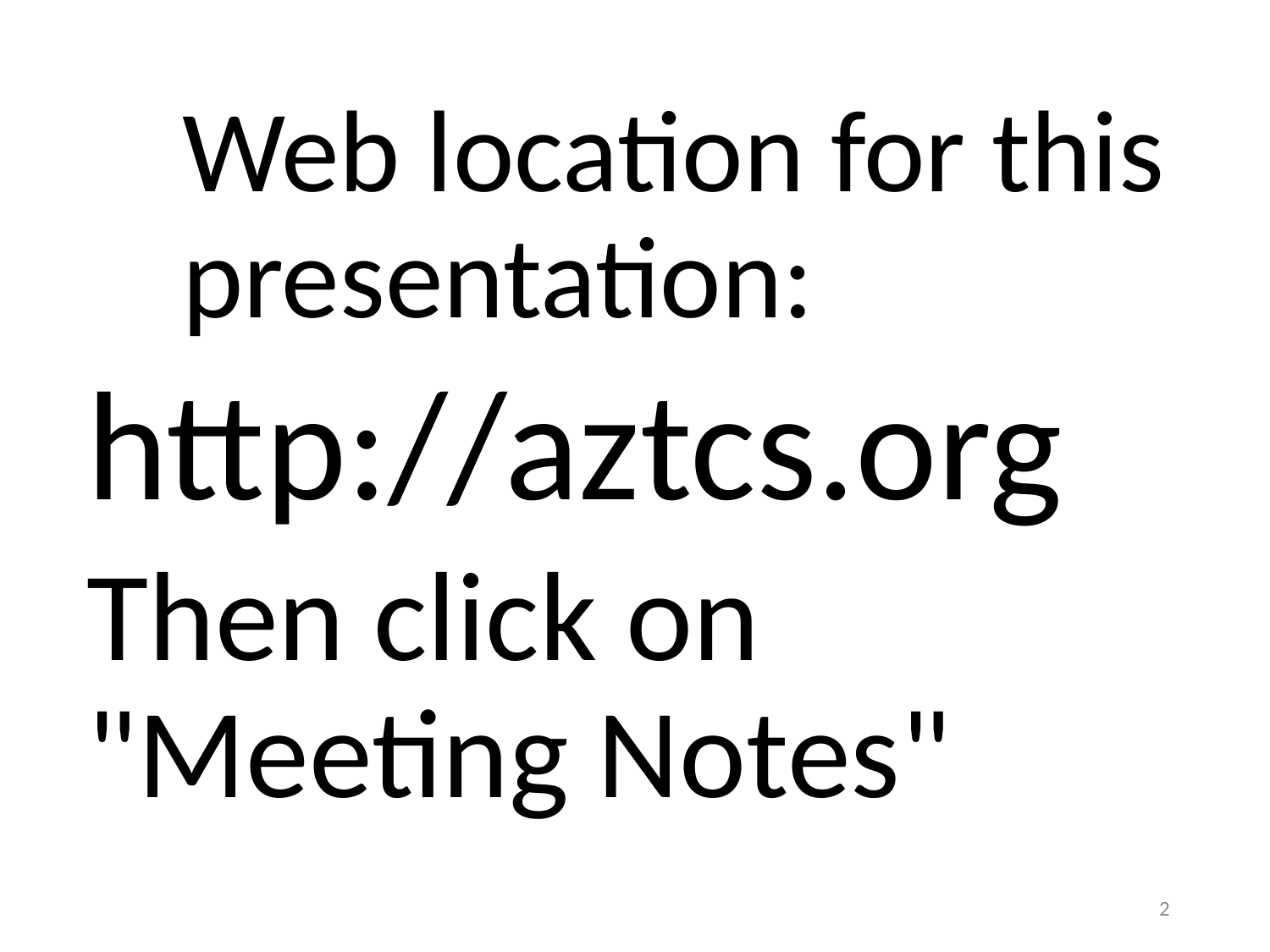

Web location for this presentation:
http://aztcs.org
Then click on "Meeting Notes"
2
2